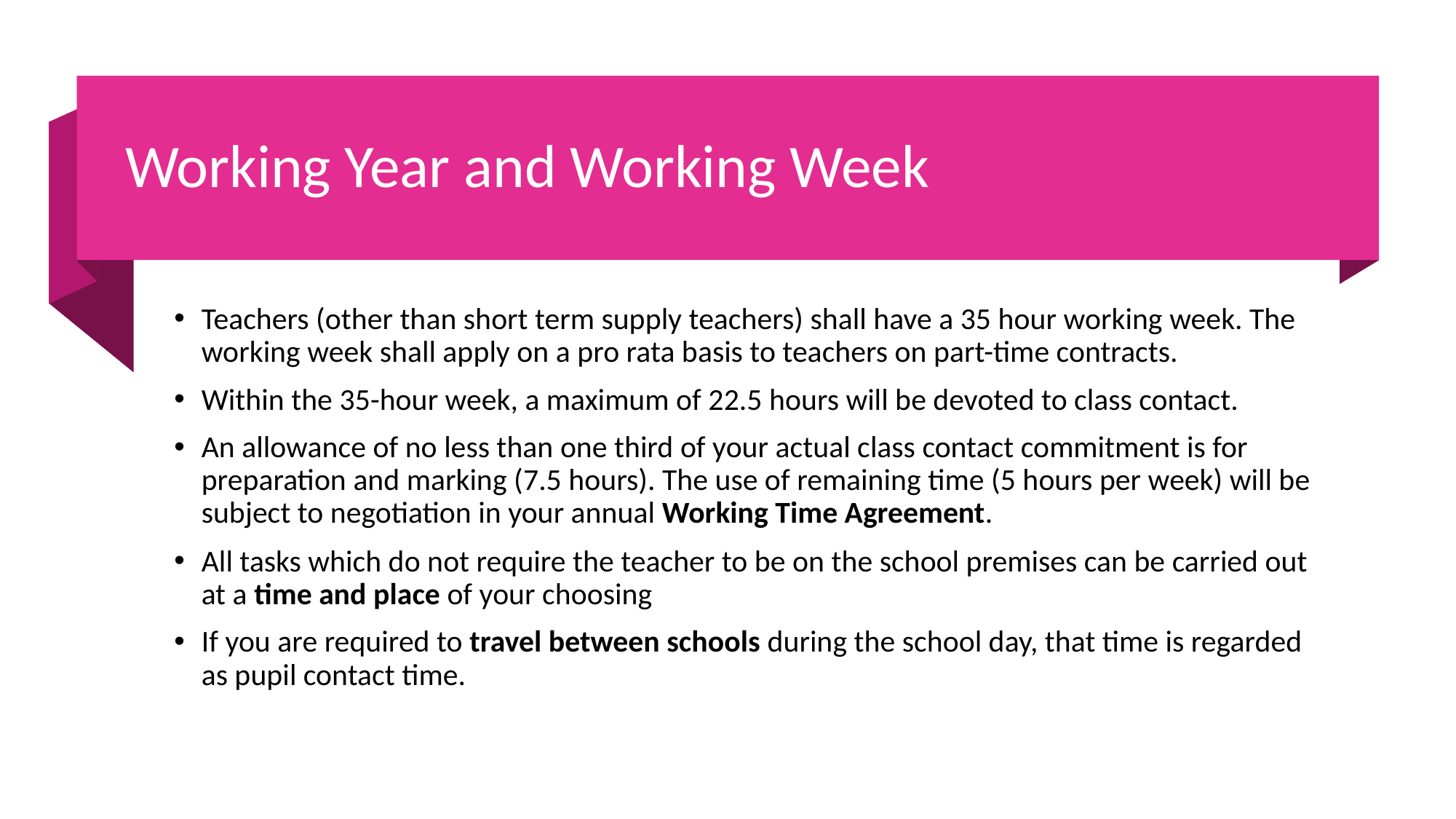

# Working Year and Working Week

Teachers (other than short term supply teachers) shall have a 35 hour working week. The working week shall apply on a pro rata basis to teachers on part-time contracts.
Within the 35-hour week, a maximum of 22.5 hours will be devoted to class contact.
An allowance of no less than one third of your actual class contact commitment is for preparation and marking (7.5 hours). The use of remaining time (5 hours per week) will be subject to negotiation in your annual Working Time Agreement.
All tasks which do not require the teacher to be on the school premises can be carried out at a time and place of your choosing
If you are required to travel between schools during the school day, that time is regarded as pupil contact time.